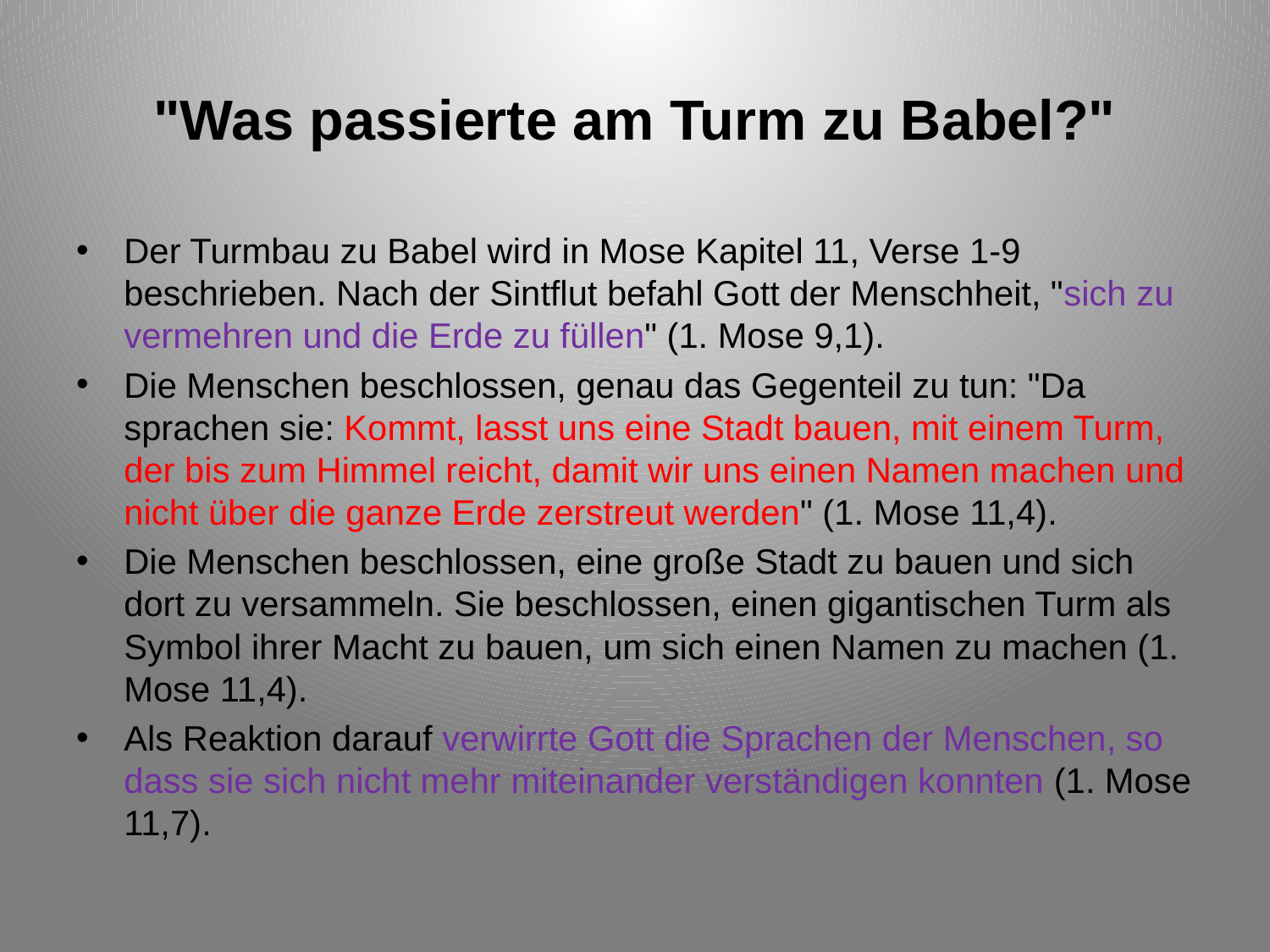

# "Was passierte am Turm zu Babel?"
Der Turmbau zu Babel wird in Mose Kapitel 11, Verse 1-9 beschrieben. Nach der Sintflut befahl Gott der Menschheit, "sich zu vermehren und die Erde zu füllen" (1. Mose 9,1).
Die Menschen beschlossen, genau das Gegenteil zu tun: "Da sprachen sie: Kommt, lasst uns eine Stadt bauen, mit einem Turm, der bis zum Himmel reicht, damit wir uns einen Namen machen und nicht über die ganze Erde zerstreut werden" (1. Mose 11,4).
Die Menschen beschlossen, eine große Stadt zu bauen und sich dort zu versammeln. Sie beschlossen, einen gigantischen Turm als Symbol ihrer Macht zu bauen, um sich einen Namen zu machen (1. Mose 11,4).
Als Reaktion darauf verwirrte Gott die Sprachen der Menschen, so dass sie sich nicht mehr miteinander verständigen konnten (1. Mose 11,7).